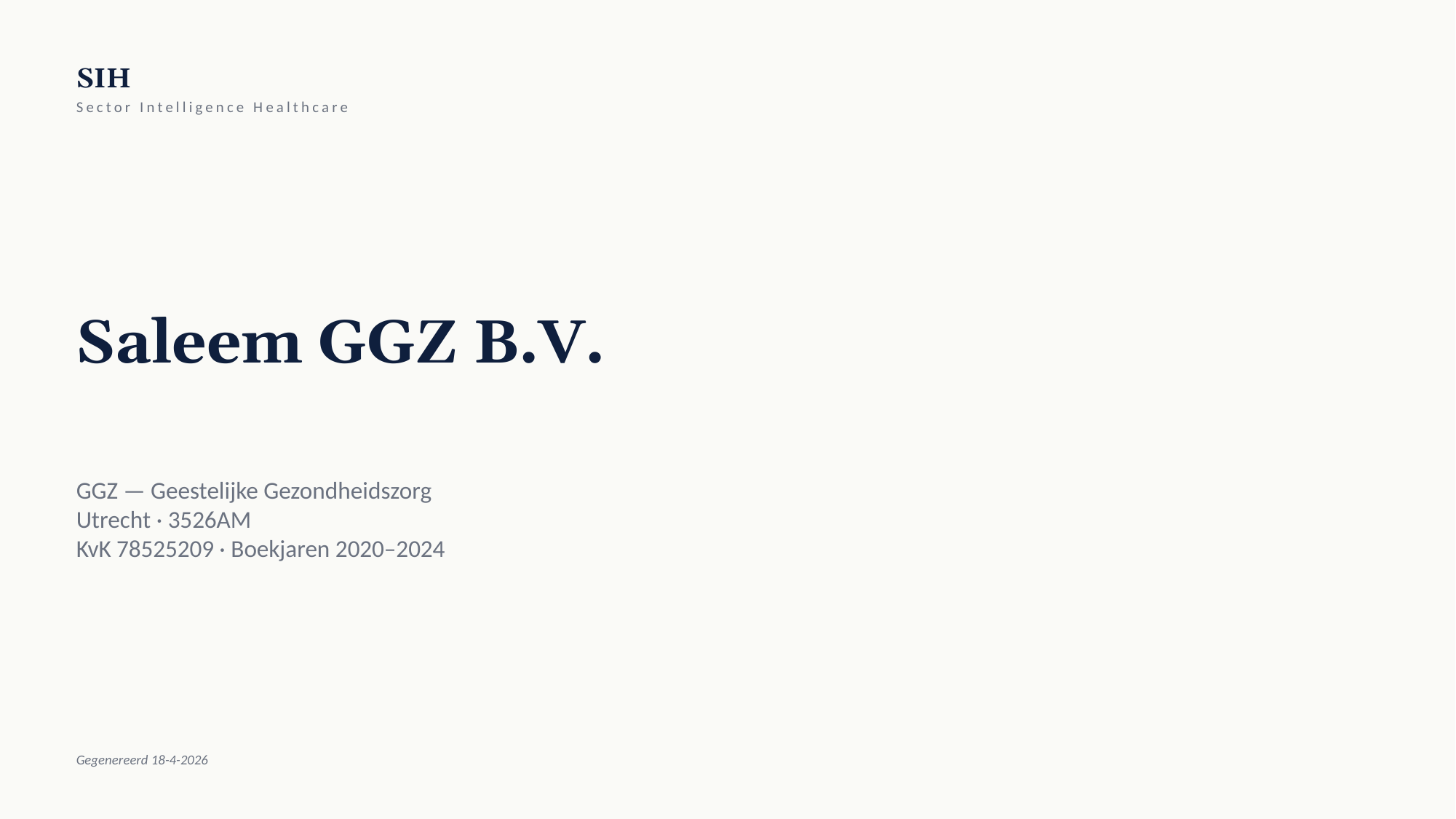

SIH
Sector Intelligence Healthcare
Saleem GGZ B.V.
GGZ — Geestelijke Gezondheidszorg
Utrecht · 3526AM
KvK 78525209 · Boekjaren 2020–2024
Gegenereerd 18-4-2026